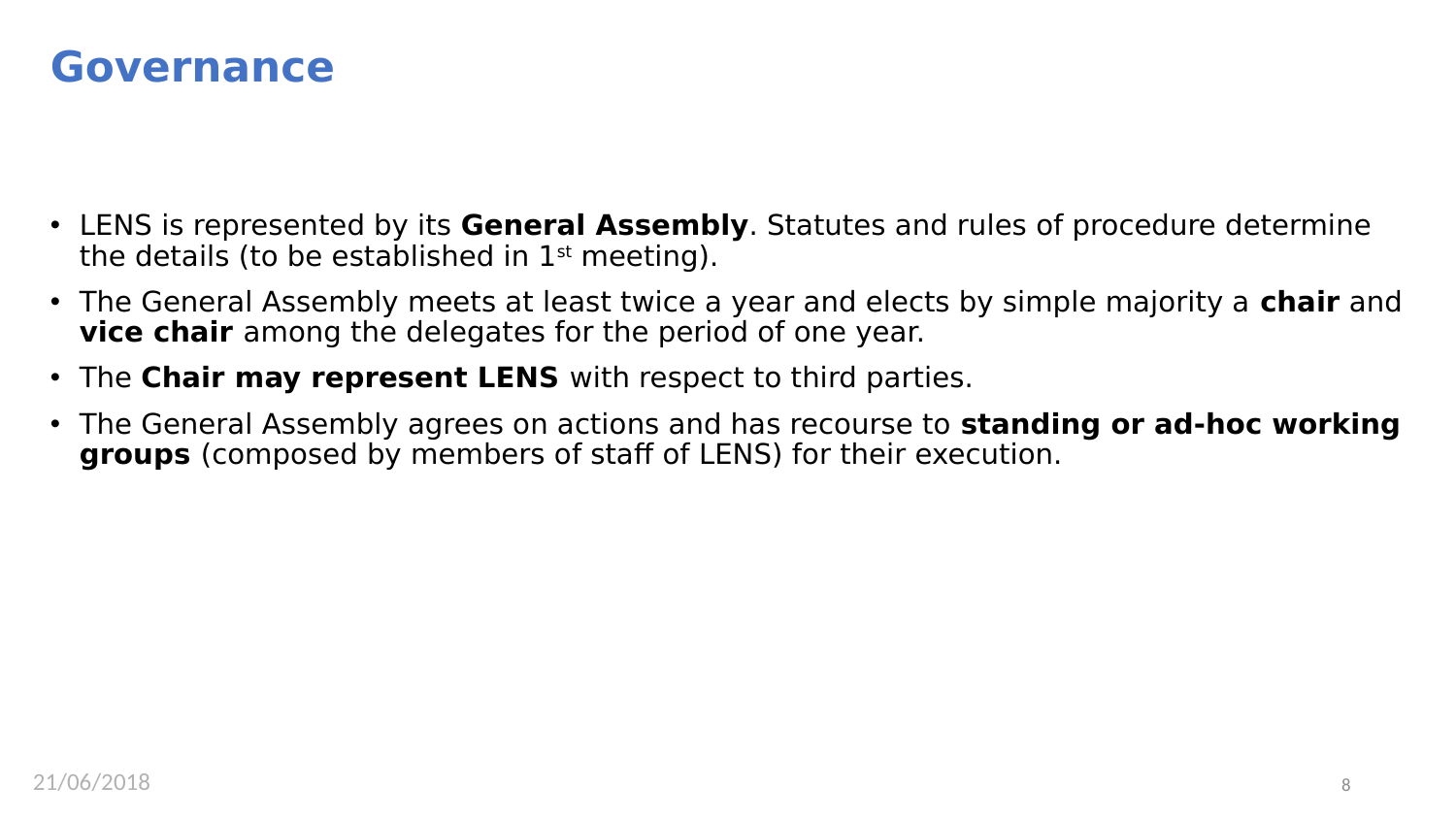

Governance

LENS is represented by its General Assembly. Statutes and rules of procedure determine the details (to be established in 1st meeting).
The General Assembly meets at least twice a year and elects by simple majority a chair and vice chair among the delegates for the period of one year.
The Chair may represent LENS with respect to third parties.
The General Assembly agrees on actions and has recourse to standing or ad-hoc working groups (composed by members of staff of LENS) for their execution.

21/06/2018